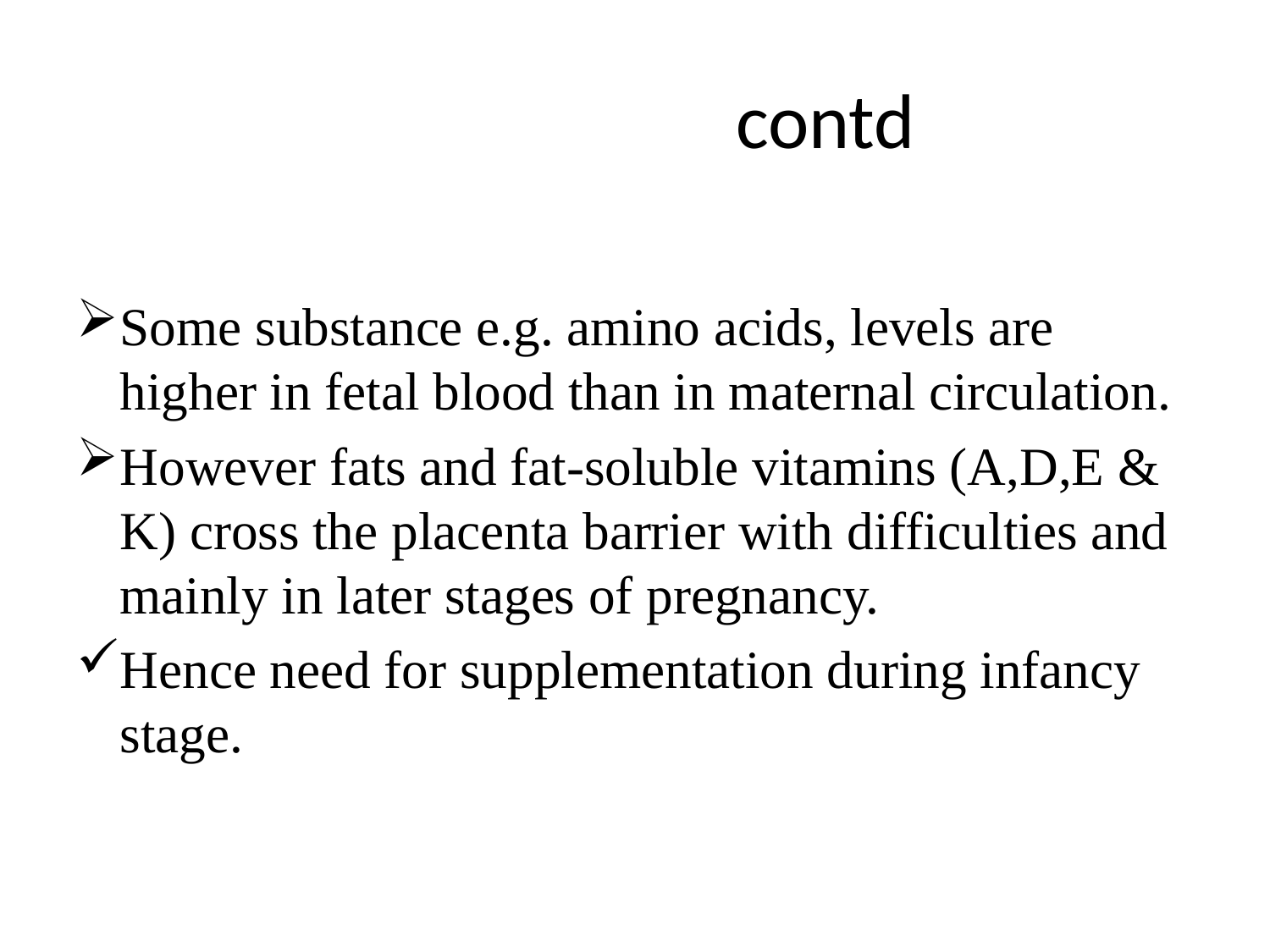

# contd

Some substance e.g. amino acids, levels are higher in fetal blood than in maternal circulation.
However fats and fat-soluble vitamins (A,D,E & K) cross the placenta barrier with difficulties and mainly in later stages of pregnancy.
Hence need for supplementation during infancy stage.